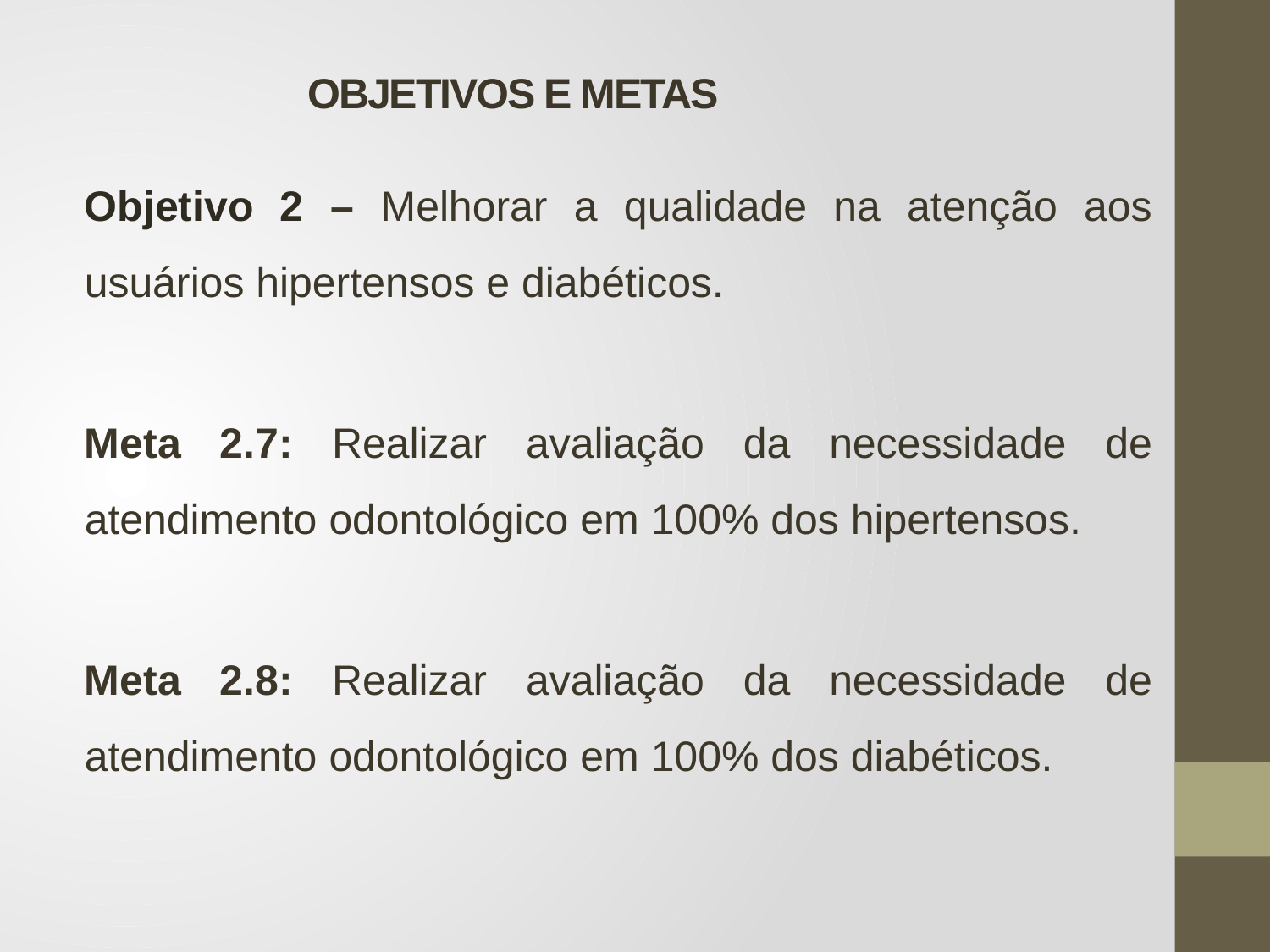

# OBJETIVOS E METAS
Objetivo 2 – Melhorar a qualidade na atenção aos usuários hipertensos e diabéticos.

Meta 2.7: Realizar avaliação da necessidade de atendimento odontológico em 100% dos hipertensos.

Meta 2.8: Realizar avaliação da necessidade de atendimento odontológico em 100% dos diabéticos.